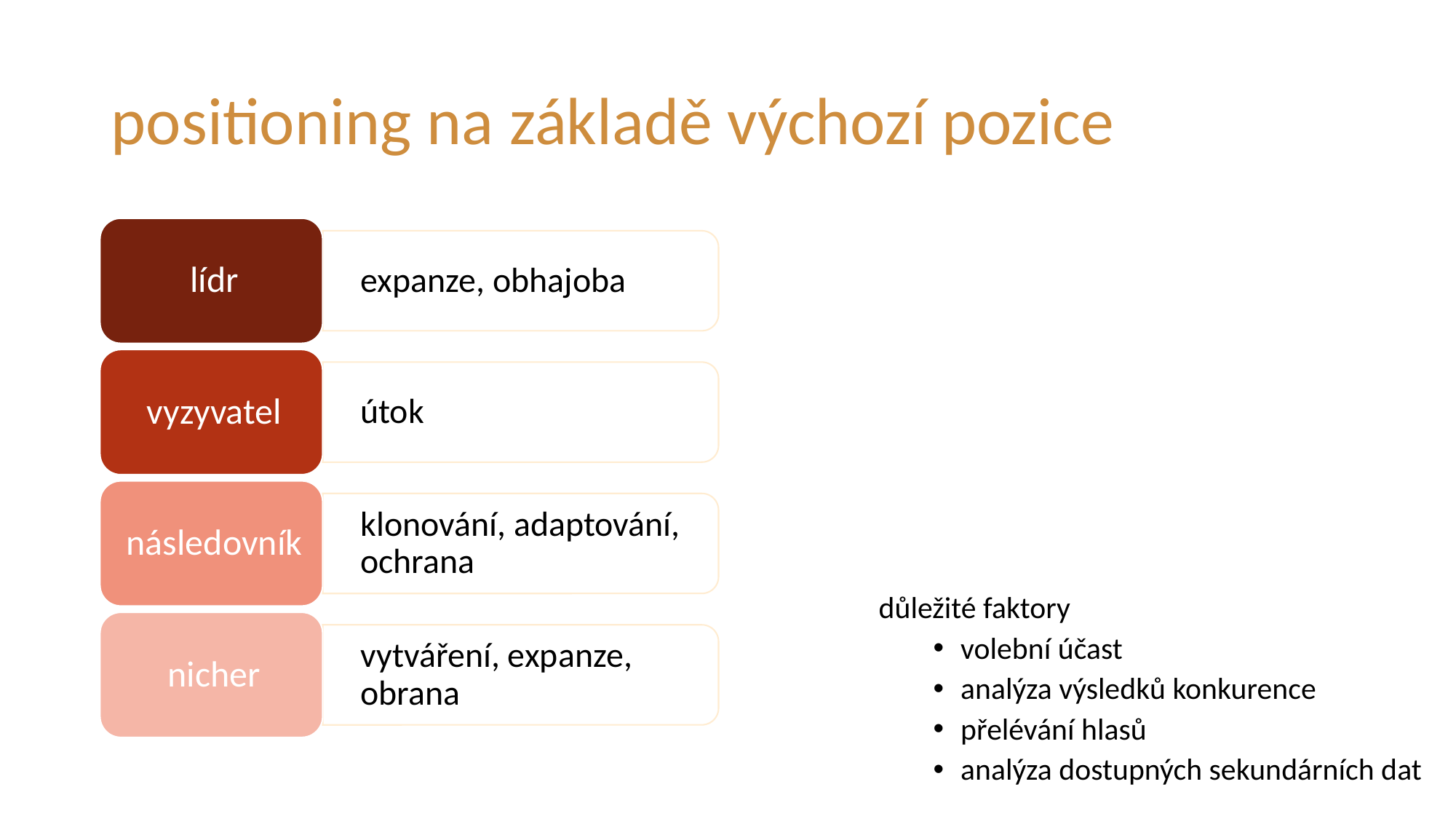

# positioning na základě výchozí pozice
	expanze, obhajoba
lídr
	útok
vyzyvatel
	klonování, adaptování, ochrana
následovník
	vytváření, expanze, obrana
nicher
důležité faktory
volební účast
analýza výsledků konkurence
přelévání hlasů
analýza dostupných sekundárních dat